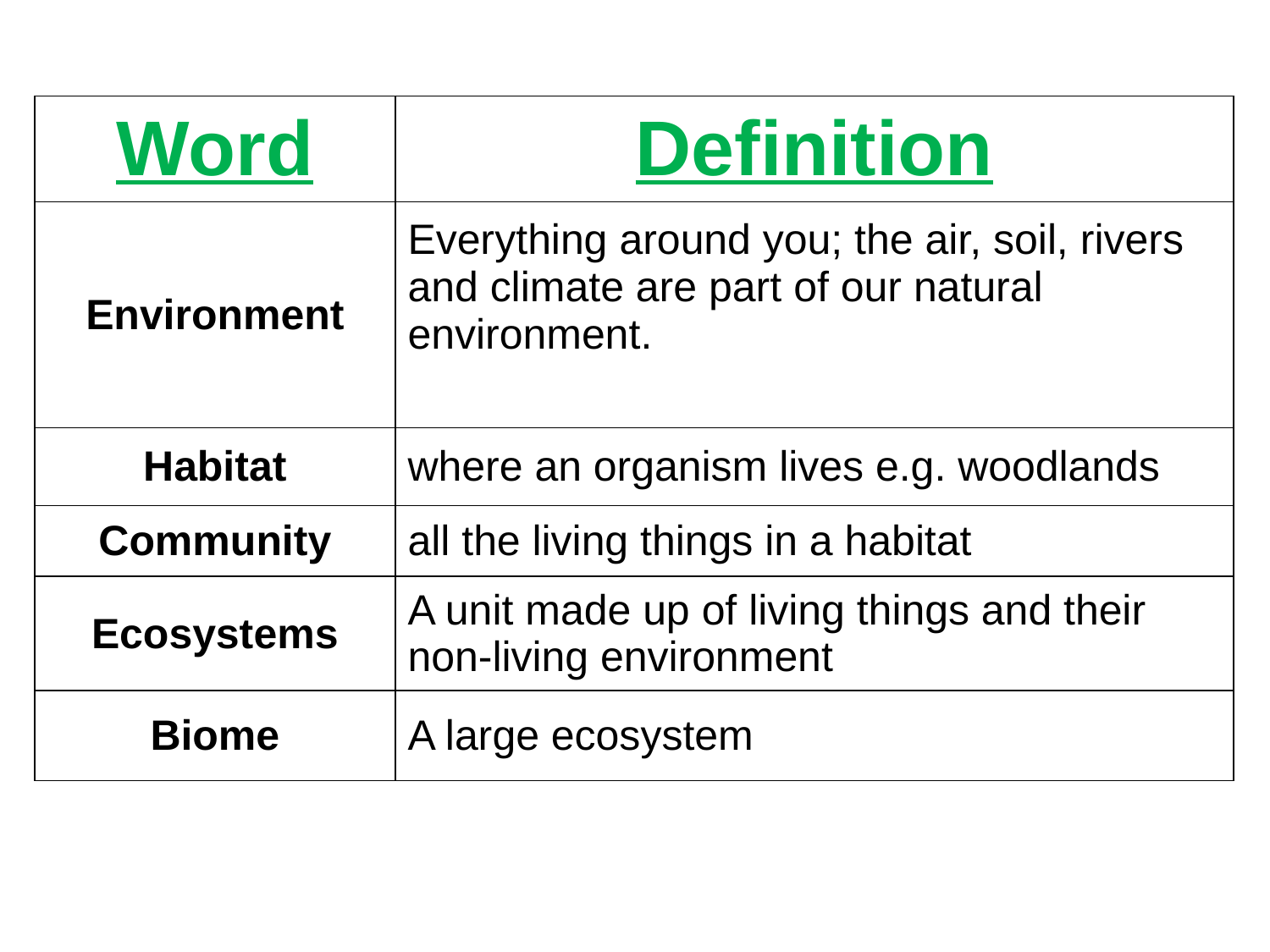

| Word | Definition |
| --- | --- |
| Environment | Everything around you; the air, soil, rivers and climate are part of our natural environment. |
| Habitat | where an organism lives e.g. woodlands |
| Community | all the living things in a habitat |
| Ecosystems | A unit made up of living things and their non-living environment |
| Biome | A large ecosystem |